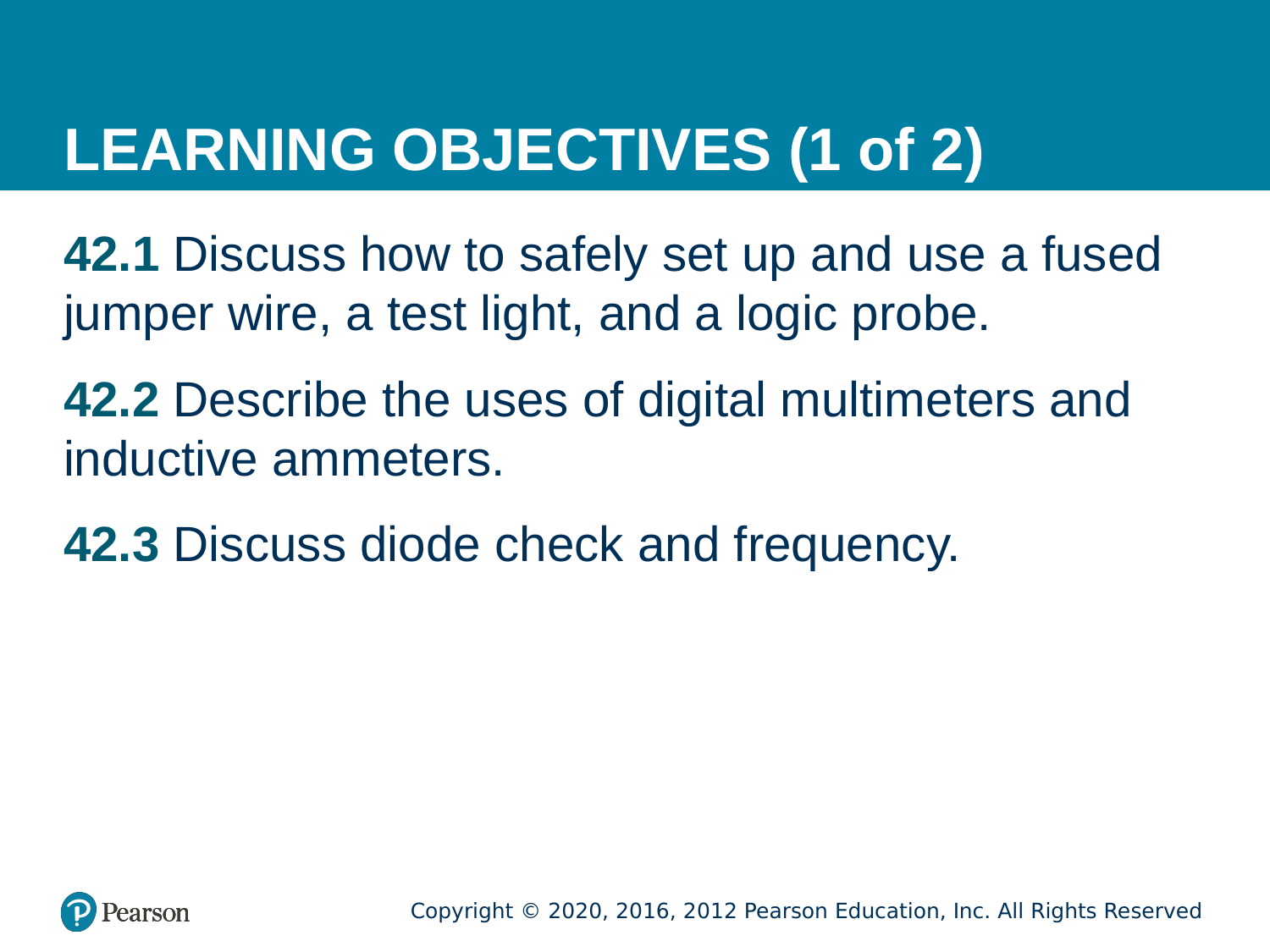

# LEARNING OBJECTIVES (1 of 2)
42.1 Discuss how to safely set up and use a fused jumper wire, a test light, and a logic probe.
42.2 Describe the uses of digital multimeters and inductive ammeters.
42.3 Discuss diode check and frequency.